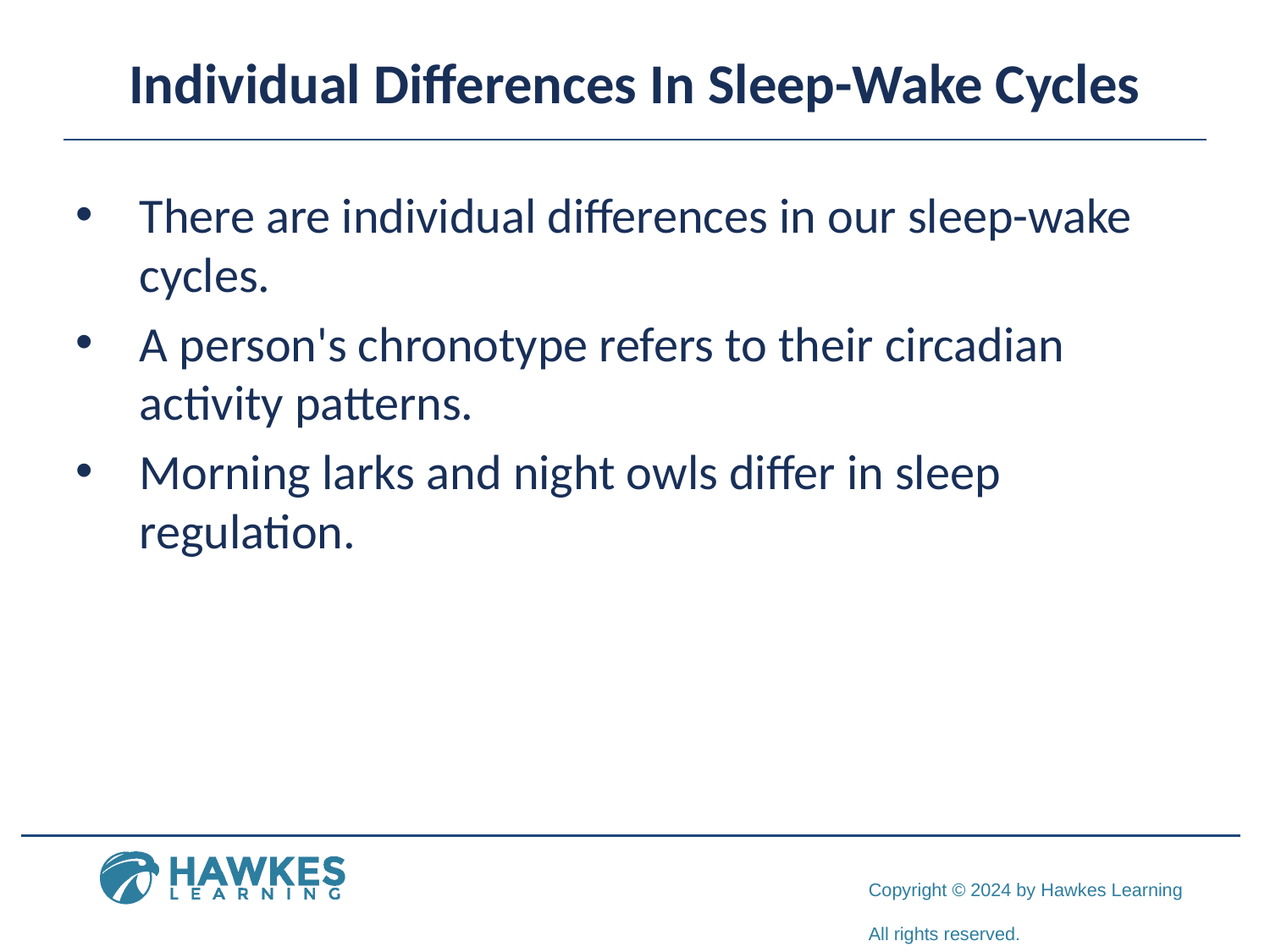

# Individual Differences In Sleep-Wake Cycles
There are individual differences in our sleep-wake cycles.
A person's chronotype refers to their circadian activity patterns.
Morning larks and night owls differ in sleep regulation.